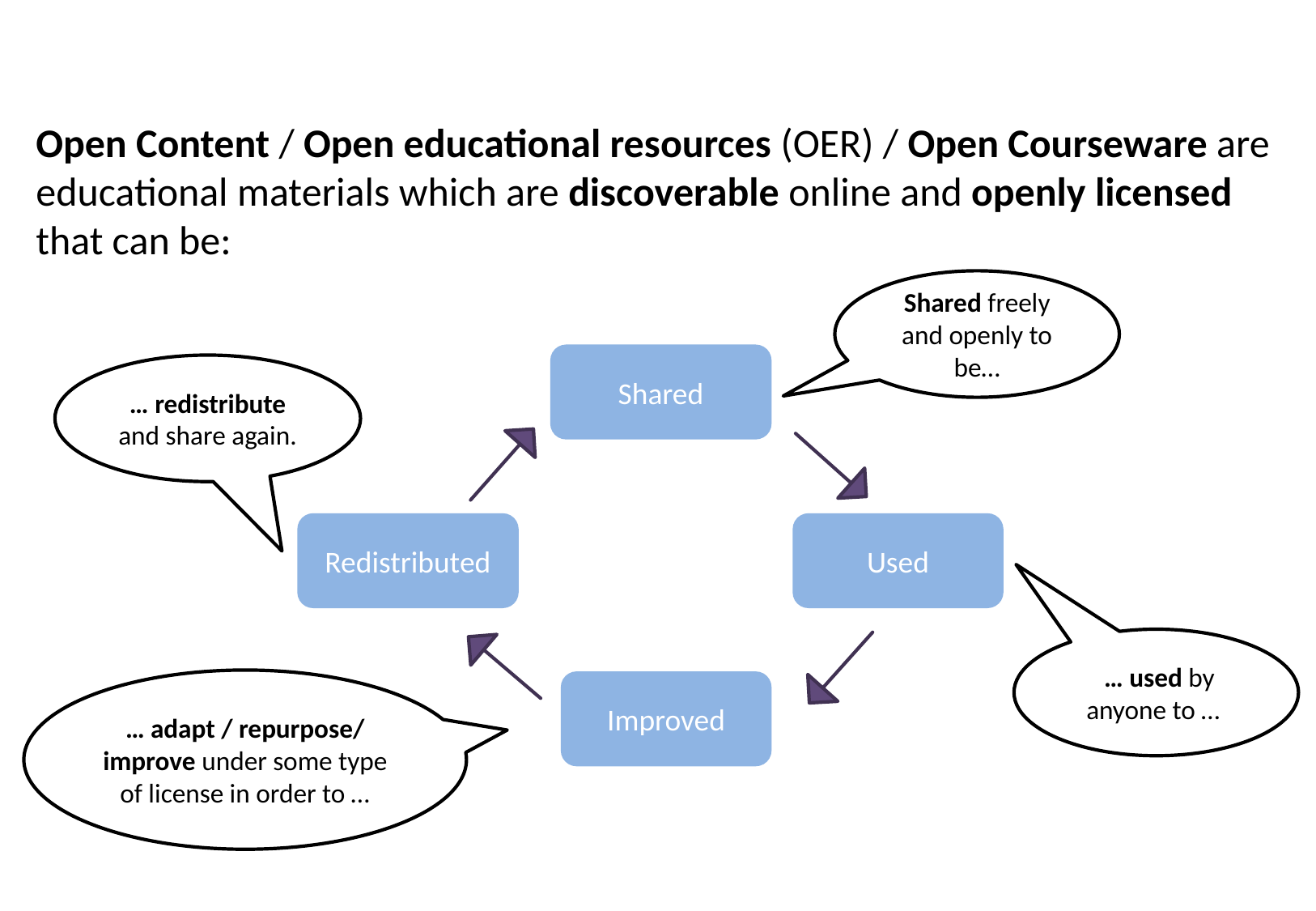

Open Content / Open educational resources (OER) / Open Courseware are educational materials which are discoverable online and openly licensed  that can be:
Shared freely and openly to be…
Shared
… redistribute and share again.

Redistributed
Used
 … used by anyone to …

… adapt / repurpose/ improve under some type of license in order to …
Improved